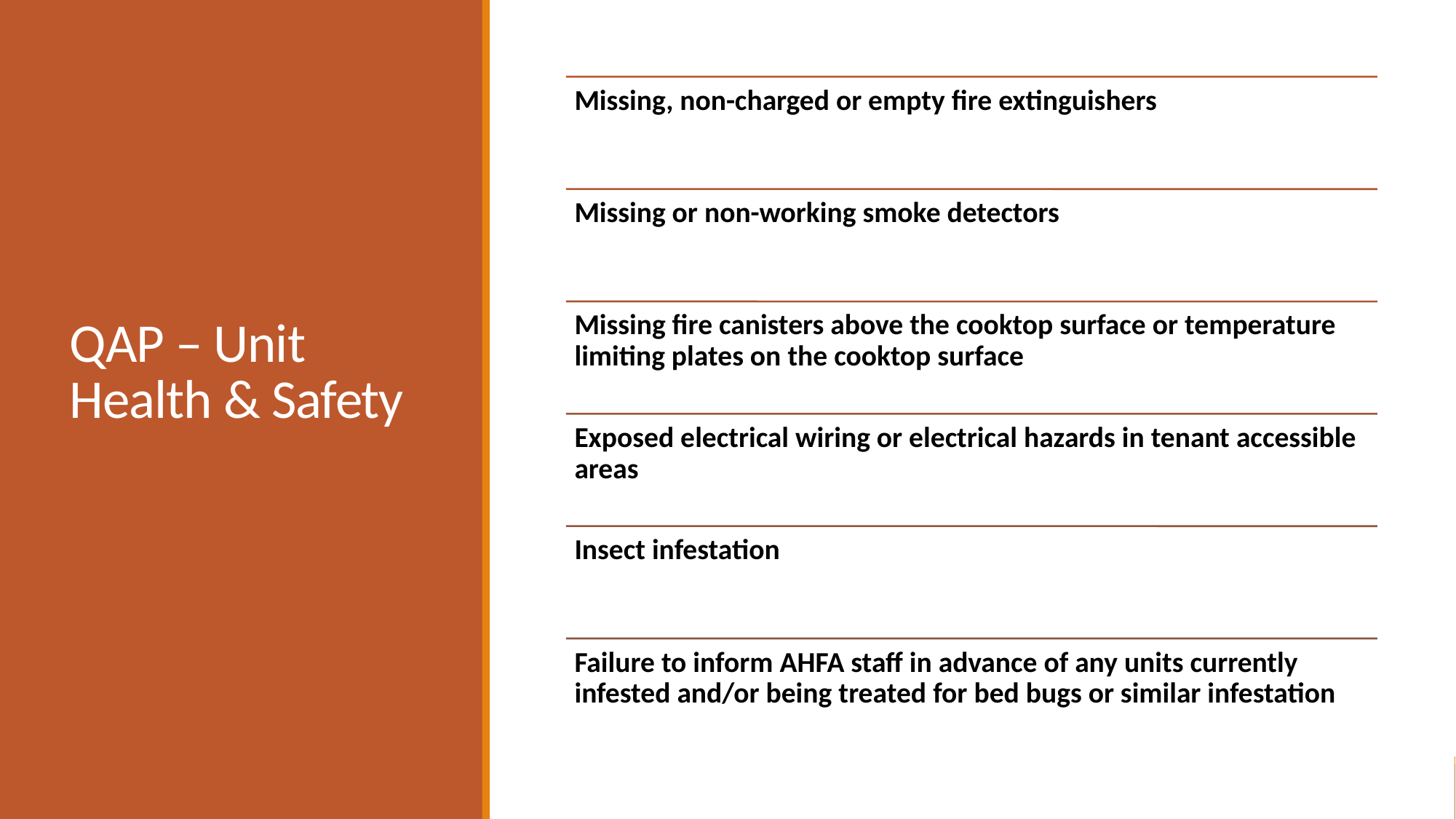

# QAP – Unit Health & Safety
Missing, non-charged or empty fire extinguishers
Missing or non-working smoke detectors
Missing fire canisters above the cooktop surface or temperature limiting plates on the cooktop surface
Exposed electrical wiring or electrical hazards in tenant accessible areas
Insect infestation
Failure to inform AHFA staff in advance of any units currently infested and/or being treated for bed bugs or similar infestation